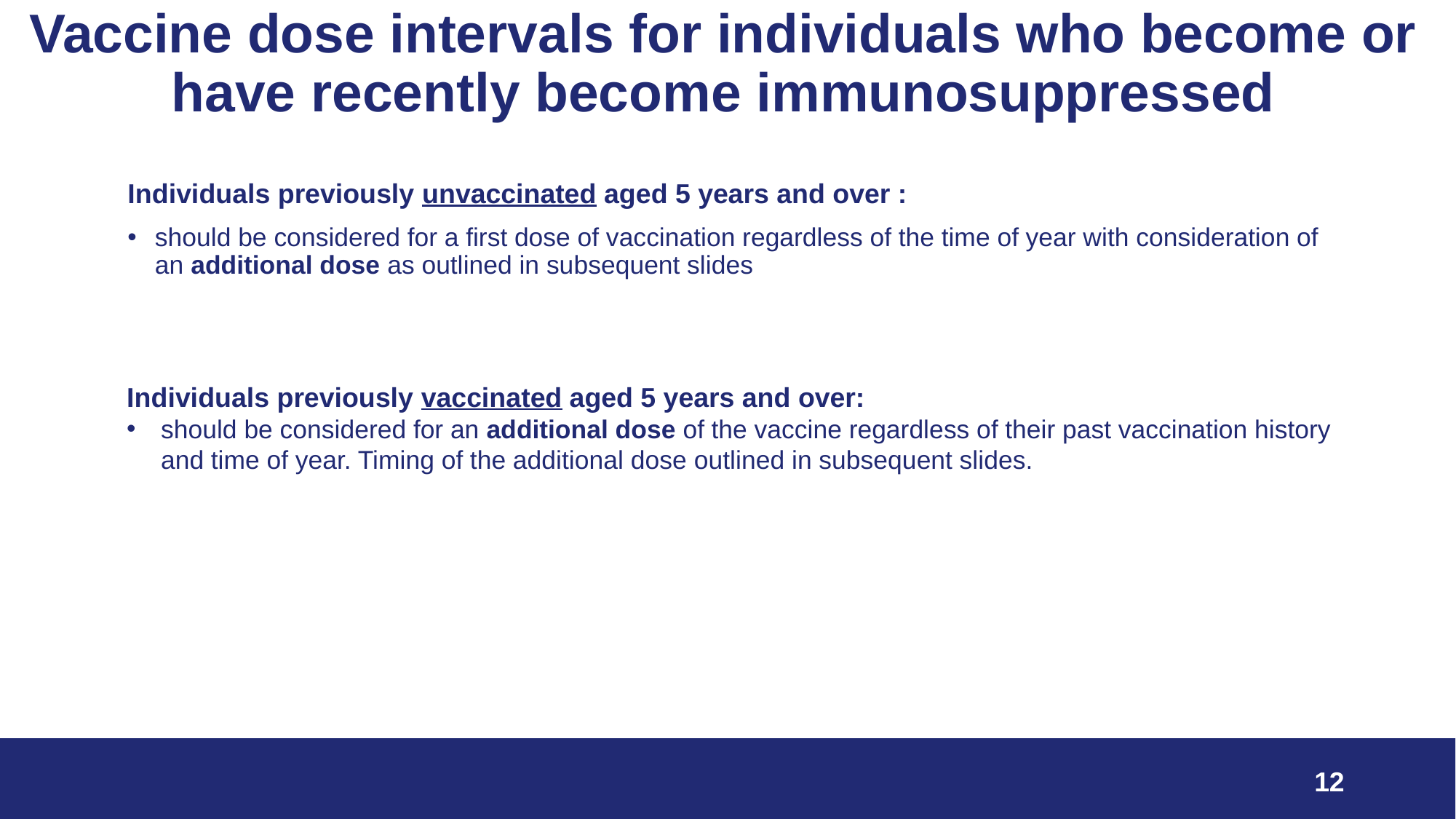

# Vaccine dose intervals for individuals who become or have recently become immunosuppressed

Individuals previously unvaccinated aged 5 years and over :
should be considered for a first dose of vaccination regardless of the time of year with consideration of an additional dose as outlined in subsequent slides

Individuals previously vaccinated aged 5 years and over:
should be considered for an additional dose of the vaccine regardless of their past vaccination history and time of year. Timing of the additional dose outlined in subsequent slides.

12